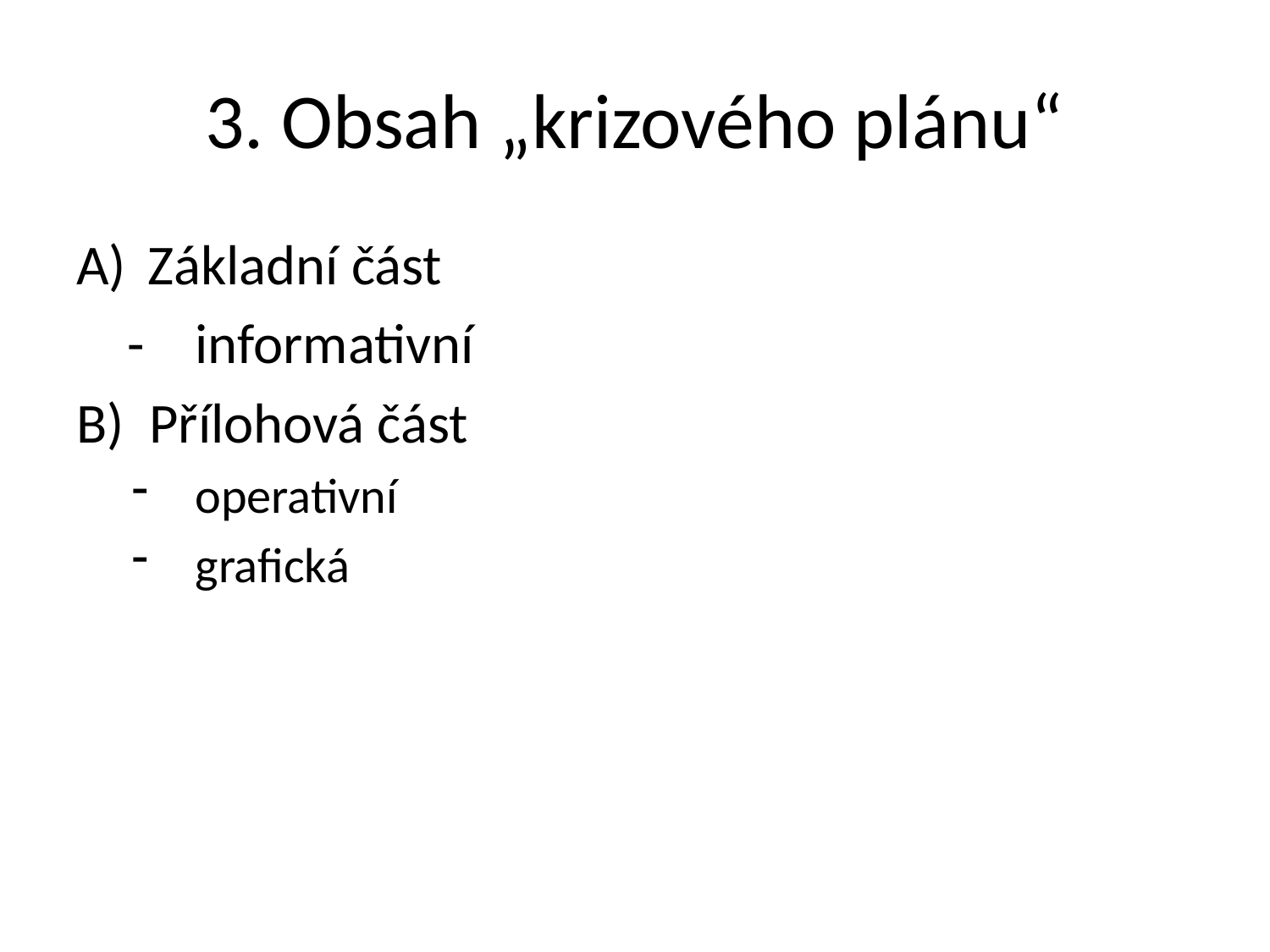

# 3. Obsah „krizového plánu“
Základní část
    -    informativní
B)  Přílohová část
operativní
grafická